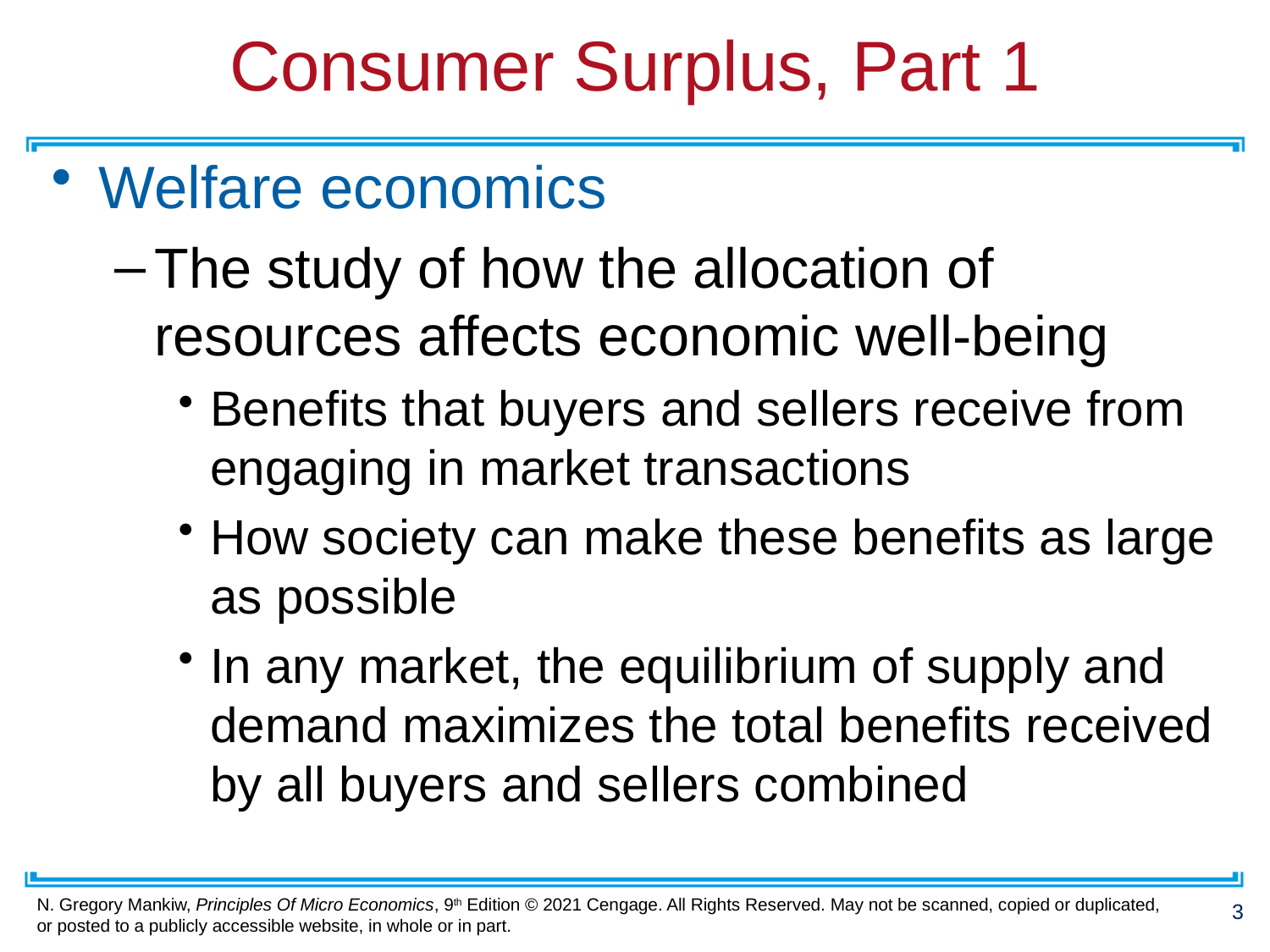

# Consumer Surplus, Part 1
Welfare economics
The study of how the allocation of resources affects economic well-being
Benefits that buyers and sellers receive from engaging in market transactions
How society can make these benefits as large as possible
In any market, the equilibrium of supply and demand maximizes the total benefits received by all buyers and sellers combined
3